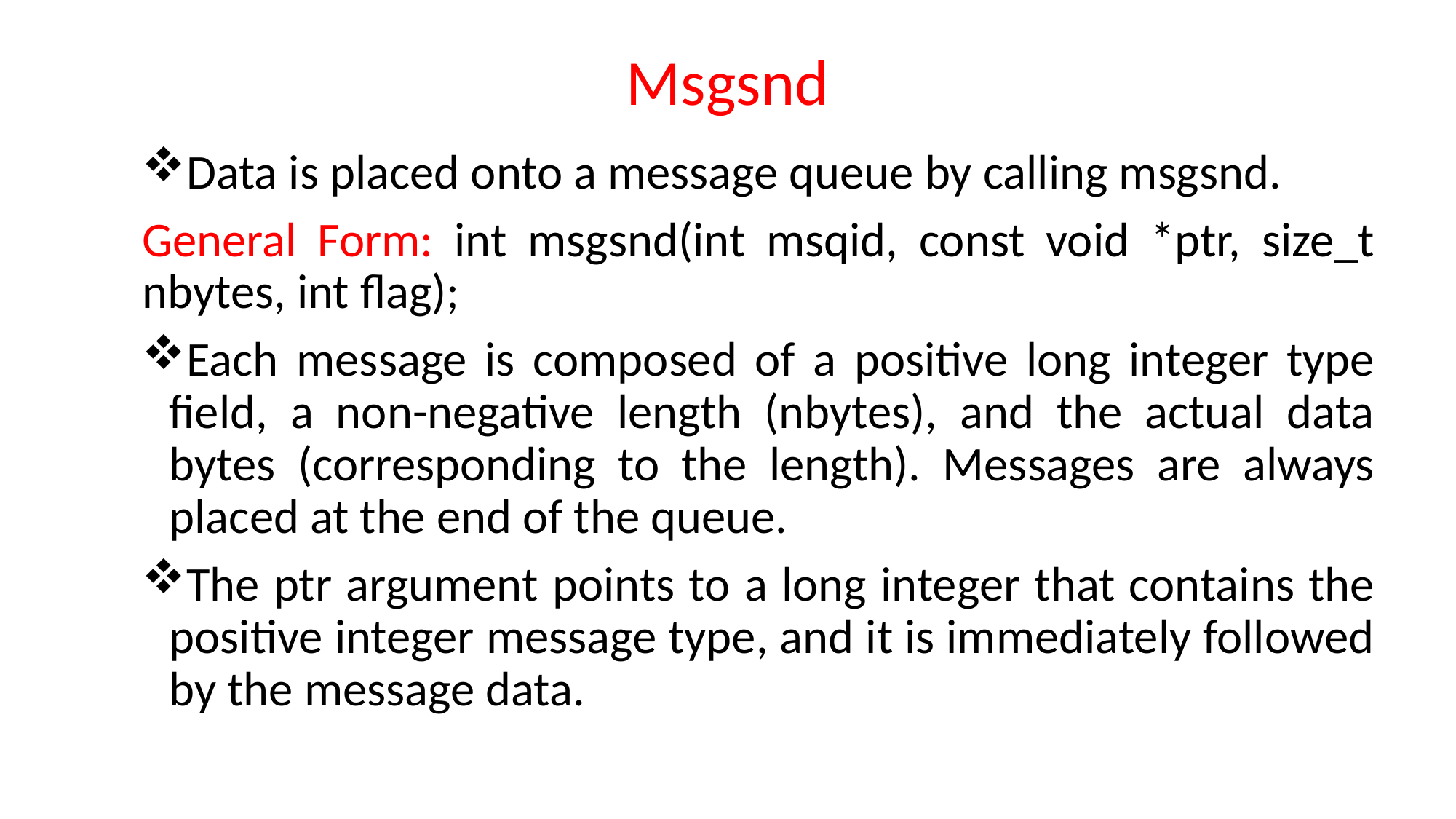

# Msgsnd
Data is placed onto a message queue by calling msgsnd.
General Form: int msgsnd(int msqid, const void *ptr, size_t nbytes, int flag);
Each message is composed of a positive long integer type field, a non-negative length (nbytes), and the actual data bytes (corresponding to the length). Messages are always placed at the end of the queue.
The ptr argument points to a long integer that contains the positive integer message type, and it is immediately followed by the message data.